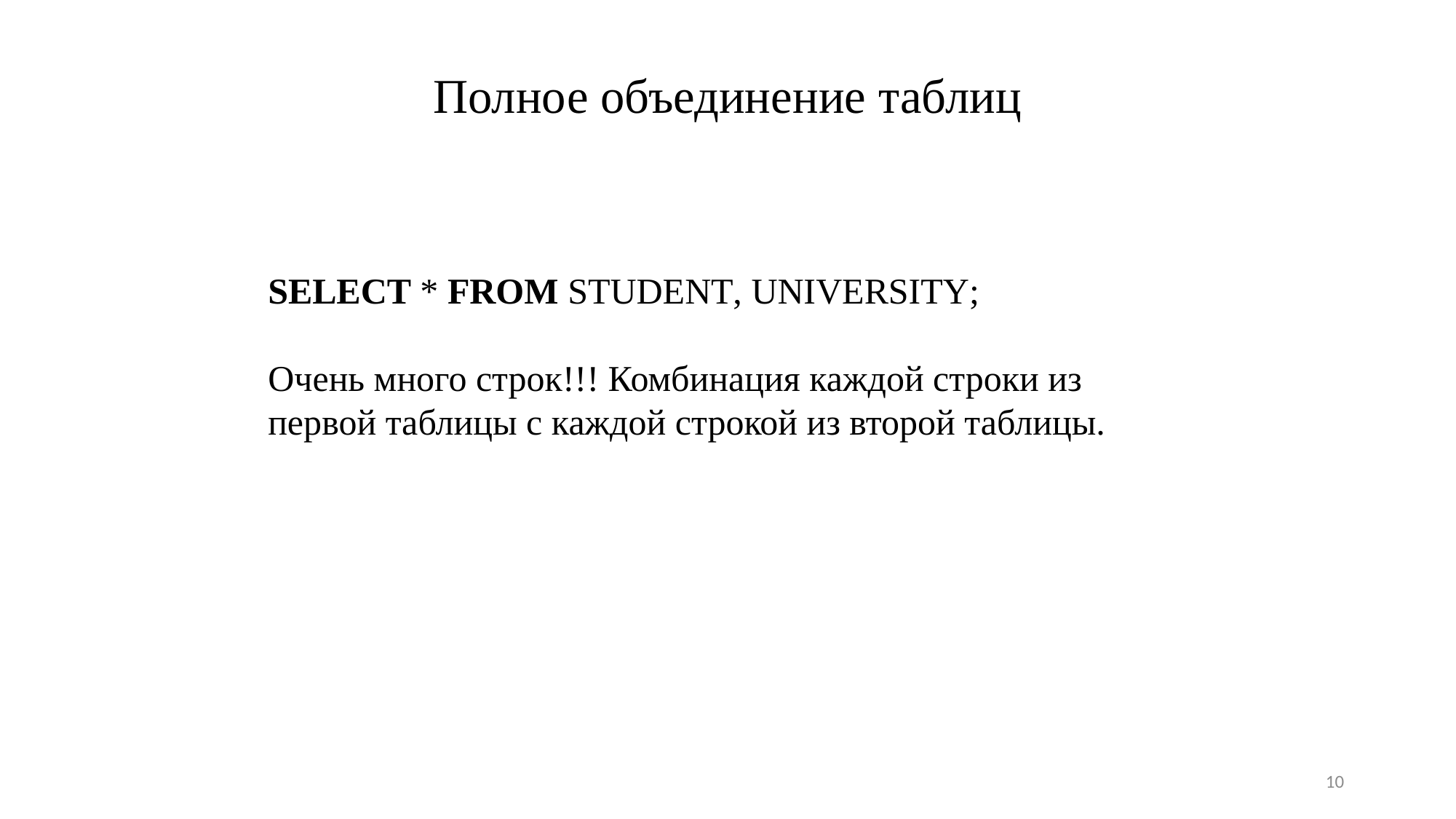

Полное объединение таблиц
SELECT * FROM STUDENT, UNIVERSITY;

Очень много строк!!! Комбинация каждой строки из первой таблицы с каждой строкой из второй таблицы.

10